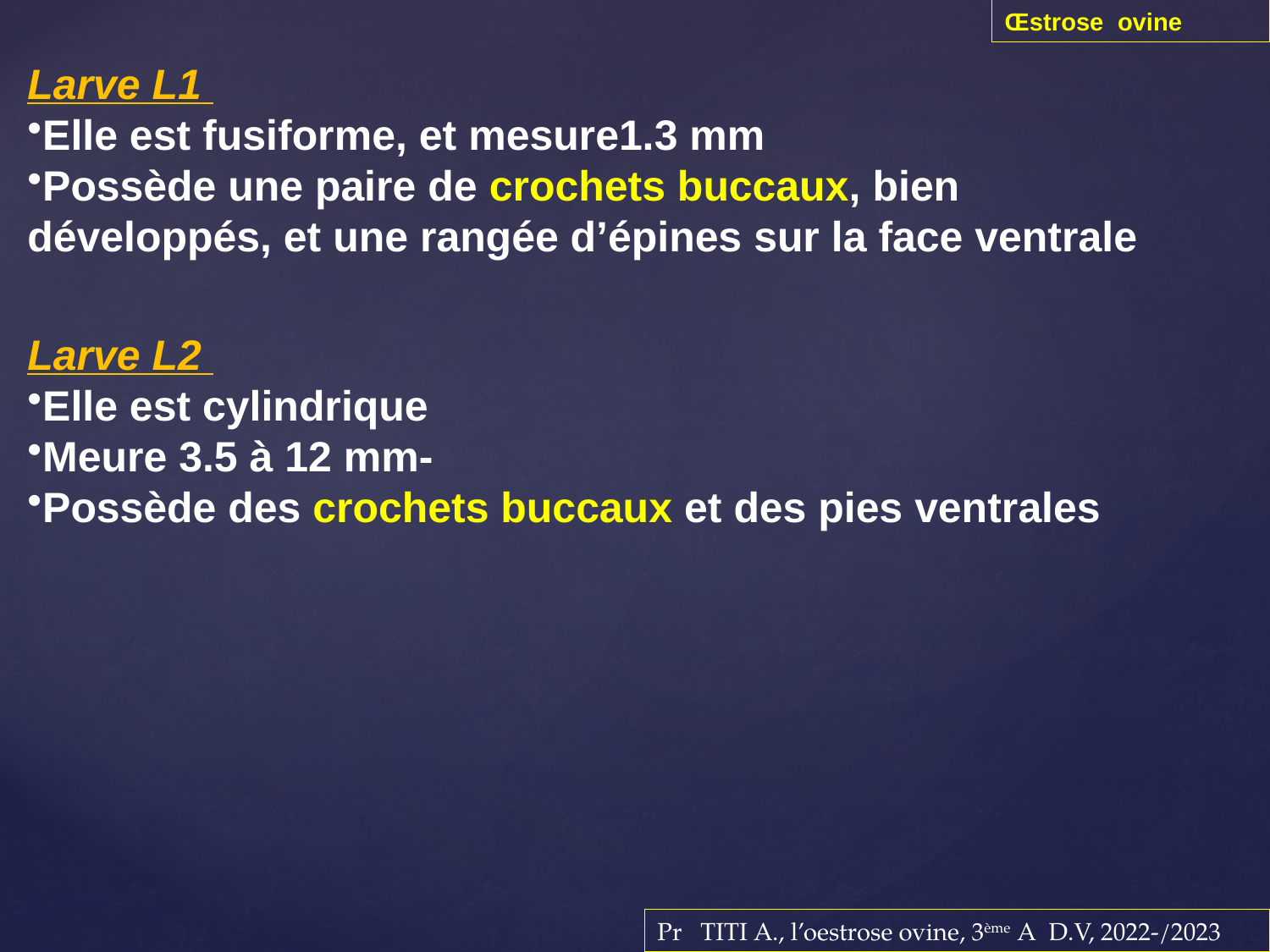

Œstrose  ovine
Larve L1
Elle est fusiforme, et mesure1.3 mm
Possède une paire de crochets buccaux, bien développés, et une rangée d’épines sur la face ventrale

Larve L2
Elle est cylindrique
Meure 3.5 à 12 mm-
Possède des crochets buccaux et des pies ventrales
Pr   TITI A., l’oestrose ovine, 3ème A  D.V, 2022-/2023